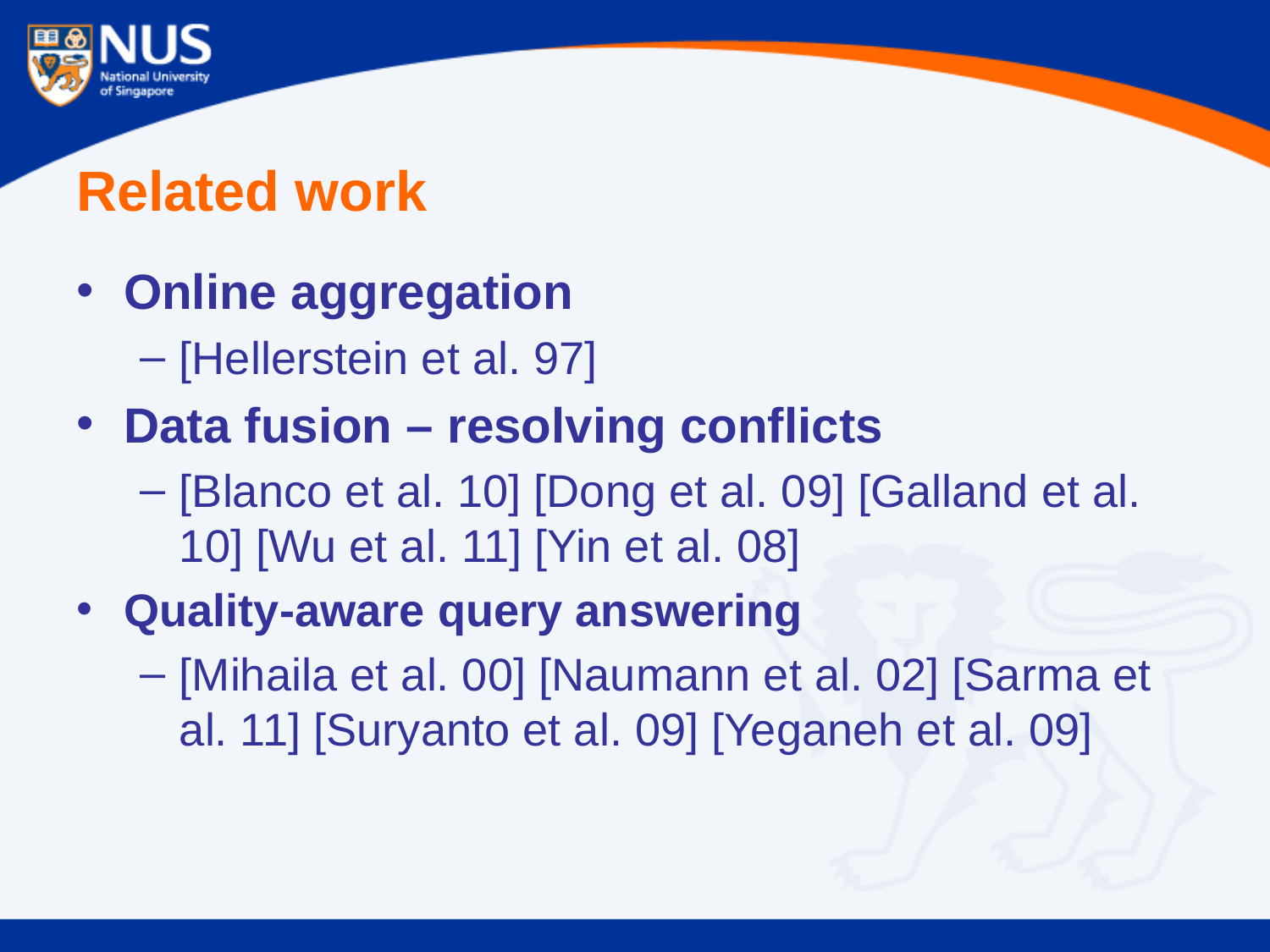

# Related work
Online aggregation
[Hellerstein et al. 97]
Data fusion – resolving conflicts
[Blanco et al. 10] [Dong et al. 09] [Galland et al. 10] [Wu et al. 11] [Yin et al. 08]
Quality-aware query answering
[Mihaila et al. 00] [Naumann et al. 02] [Sarma et al. 11] [Suryanto et al. 09] [Yeganeh et al. 09]